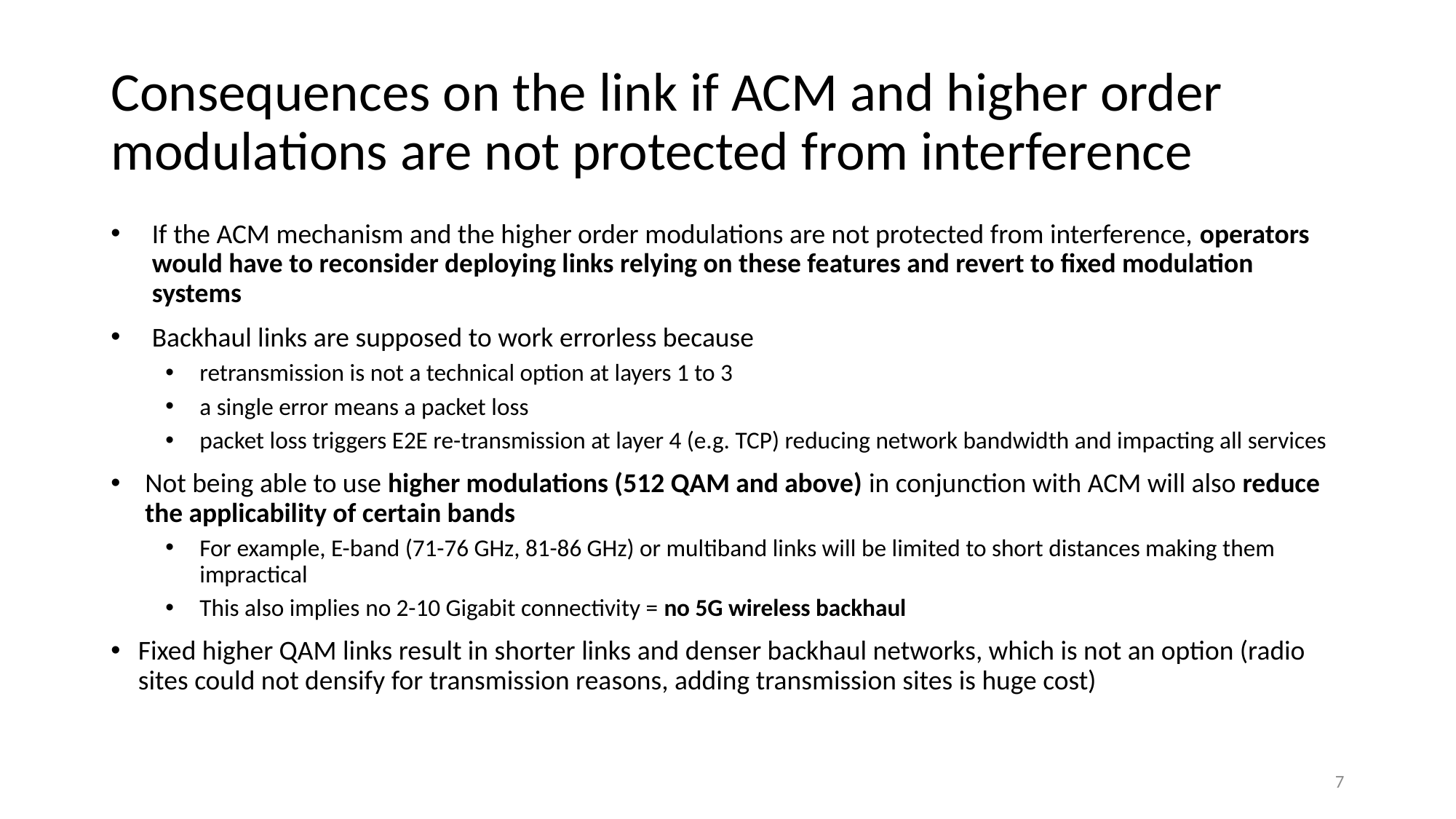

# Consequences on the link if ACM and higher order modulations are not protected from interference
If the ACM mechanism and the higher order modulations are not protected from interference, operators would have to reconsider deploying links relying on these features and revert to fixed modulation systems
Backhaul links are supposed to work errorless because
retransmission is not a technical option at layers 1 to 3
a single error means a packet loss
packet loss triggers E2E re-transmission at layer 4 (e.g. TCP) reducing network bandwidth and impacting all services
Not being able to use higher modulations (512 QAM and above) in conjunction with ACM will also reduce the applicability of certain bands
For example, E-band (71-76 GHz, 81-86 GHz) or multiband links will be limited to short distances making them impractical
This also implies no 2-10 Gigabit connectivity = no 5G wireless backhaul
Fixed higher QAM links result in shorter links and denser backhaul networks, which is not an option (radio sites could not densify for transmission reasons, adding transmission sites is huge cost)

7